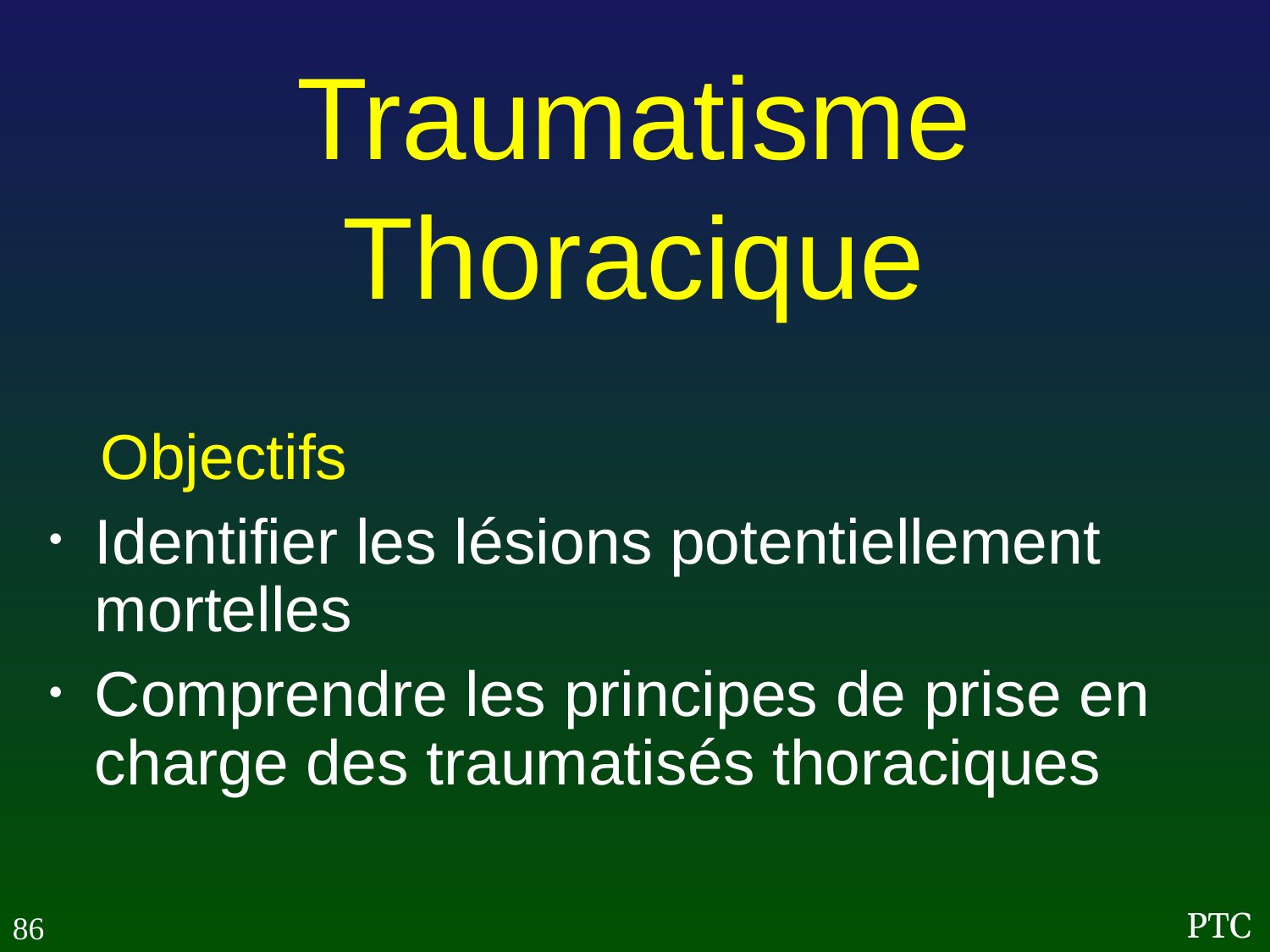

Traumatisme Thoracique
   Objectifs
Identifier les lésions potentiellement mortelles
Comprendre les principes de prise en charge des traumatisés thoraciques
86